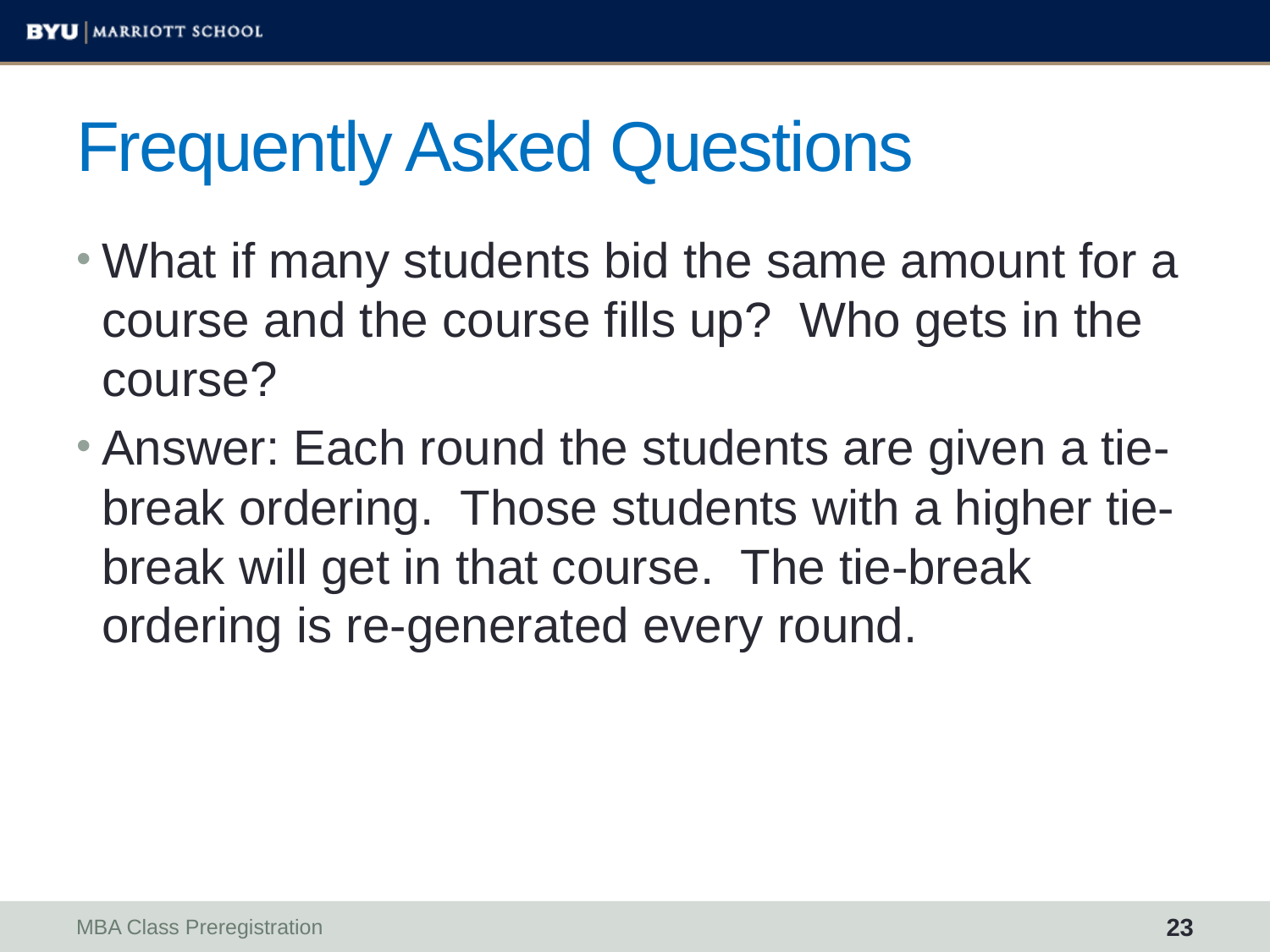

# Frequently Asked Questions
What if many students bid the same amount for a course and the course fills up?  Who gets in the course?
Answer: Each round the students are given a tie-break ordering.  Those students with a higher tie-break will get in that course.  The tie-break ordering is re-generated every round.
MBA Class Preregistration
23